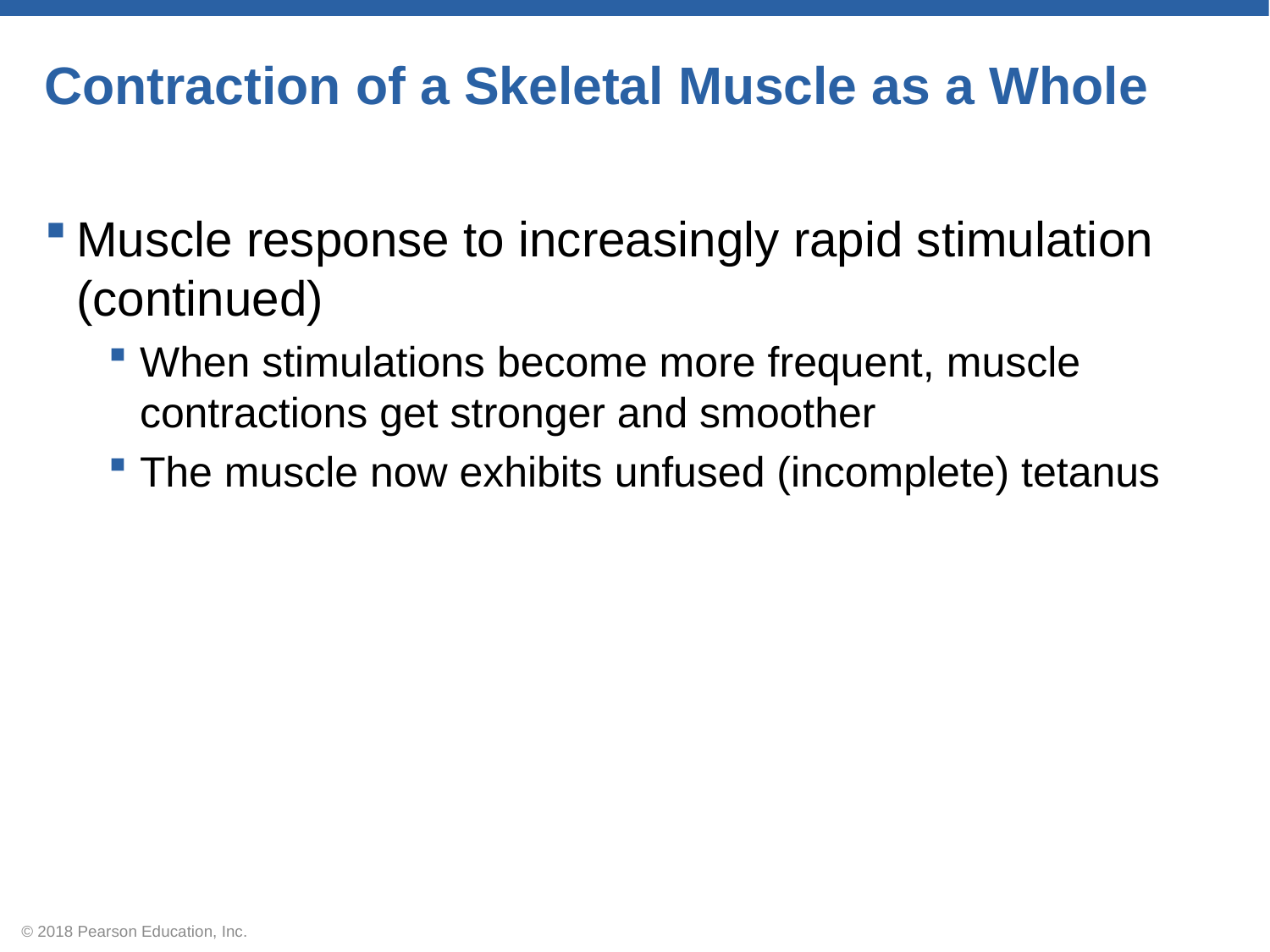

# Contraction of a Skeletal Muscle as a Whole
Muscle response to increasingly rapid stimulation (continued)
When stimulations become more frequent, muscle contractions get stronger and smoother
The muscle now exhibits unfused (incomplete) tetanus

© 2018 Pearson Education, Inc.